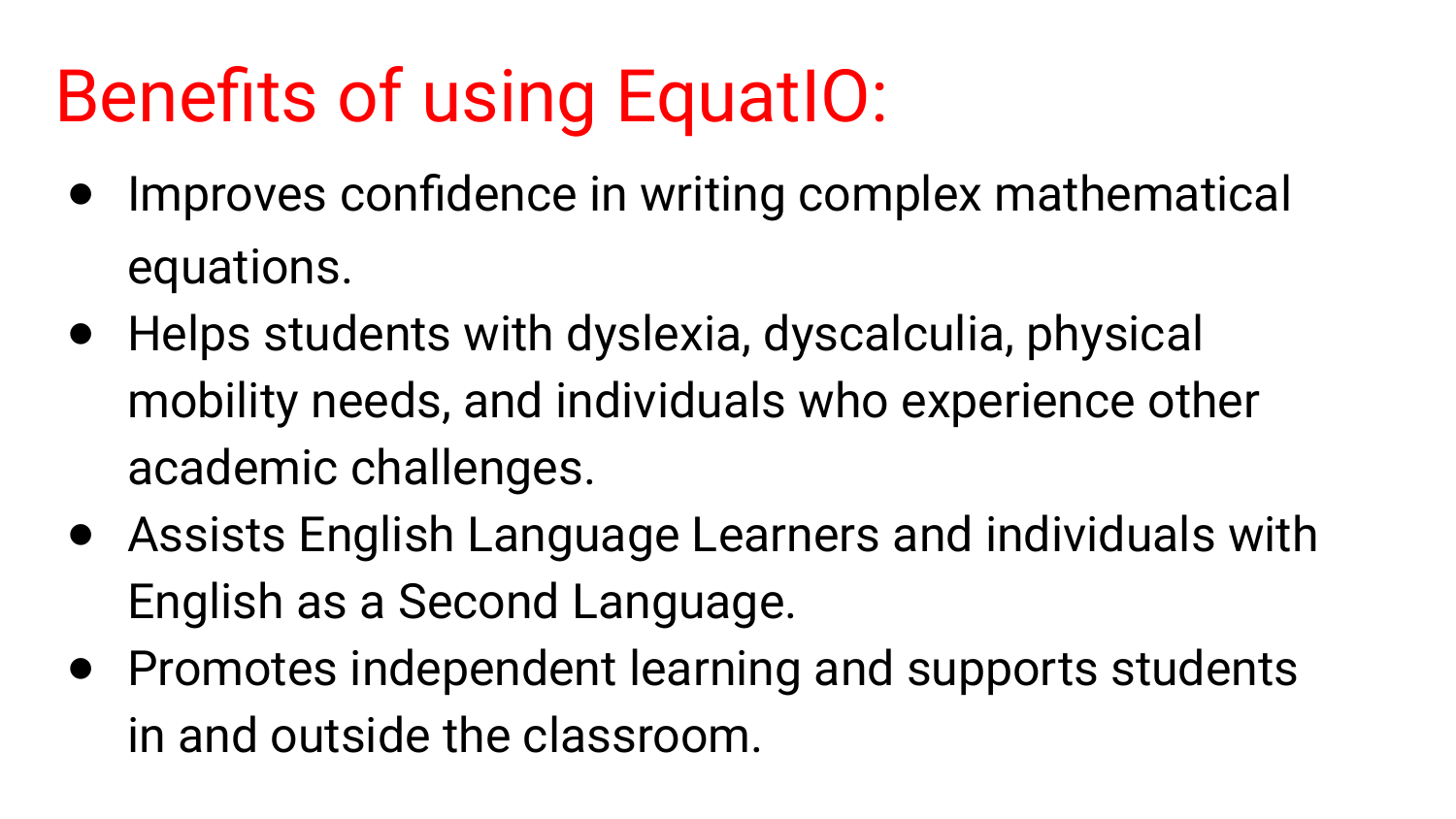

Benefits of using EquatIO:
Improves confidence in writing complex mathematical equations.
Helps students with dyslexia, dyscalculia, physical mobility needs, and individuals who experience other academic challenges.
Assists English Language Learners and individuals with English as a Second Language.
Promotes independent learning and supports students in and outside the classroom.